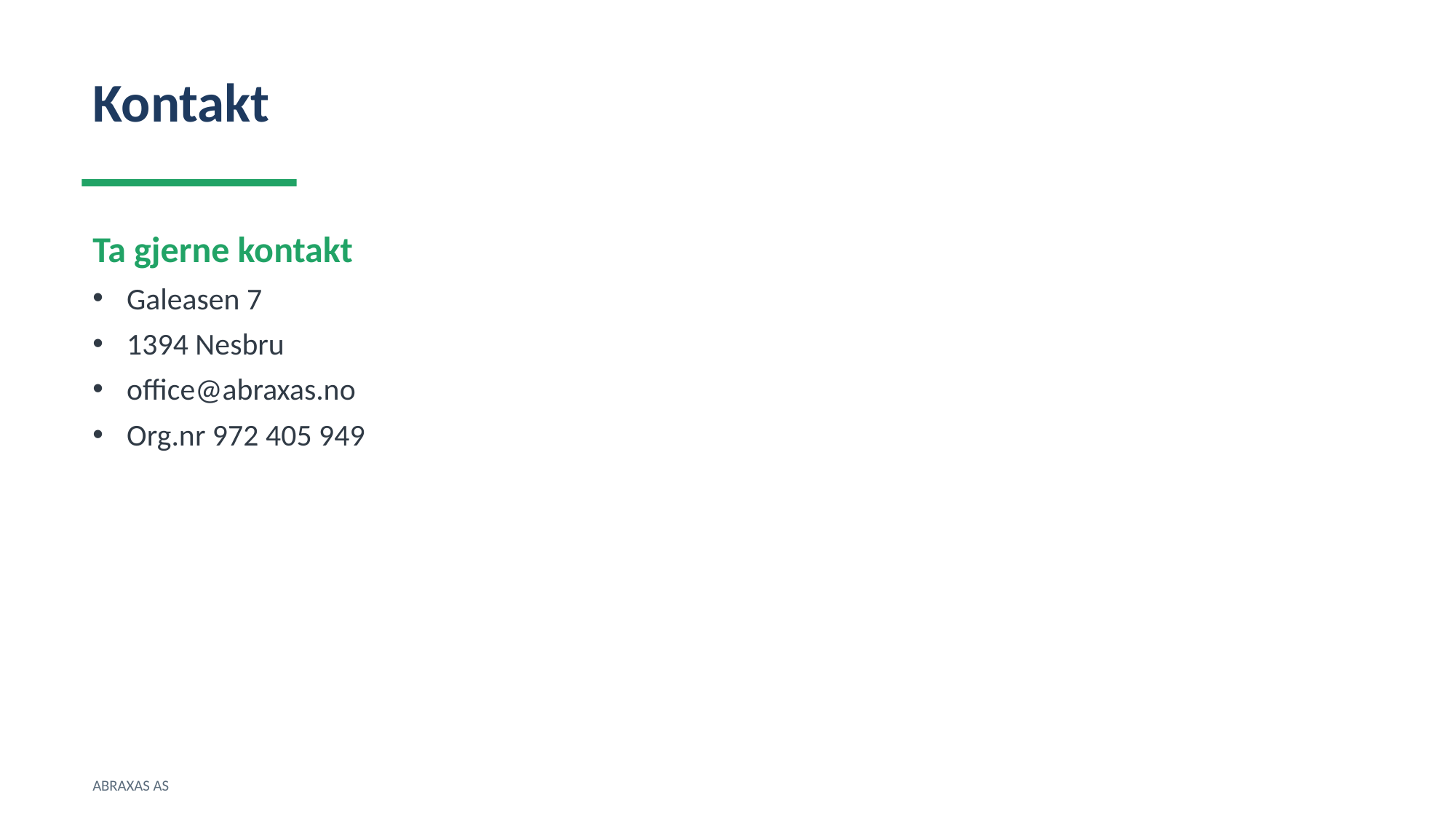

Kontakt

Ta gjerne kontakt
Galeasen 7
1394 Nesbru
office@abraxas.no
Org.nr 972 405 949
ABRAXAS AS